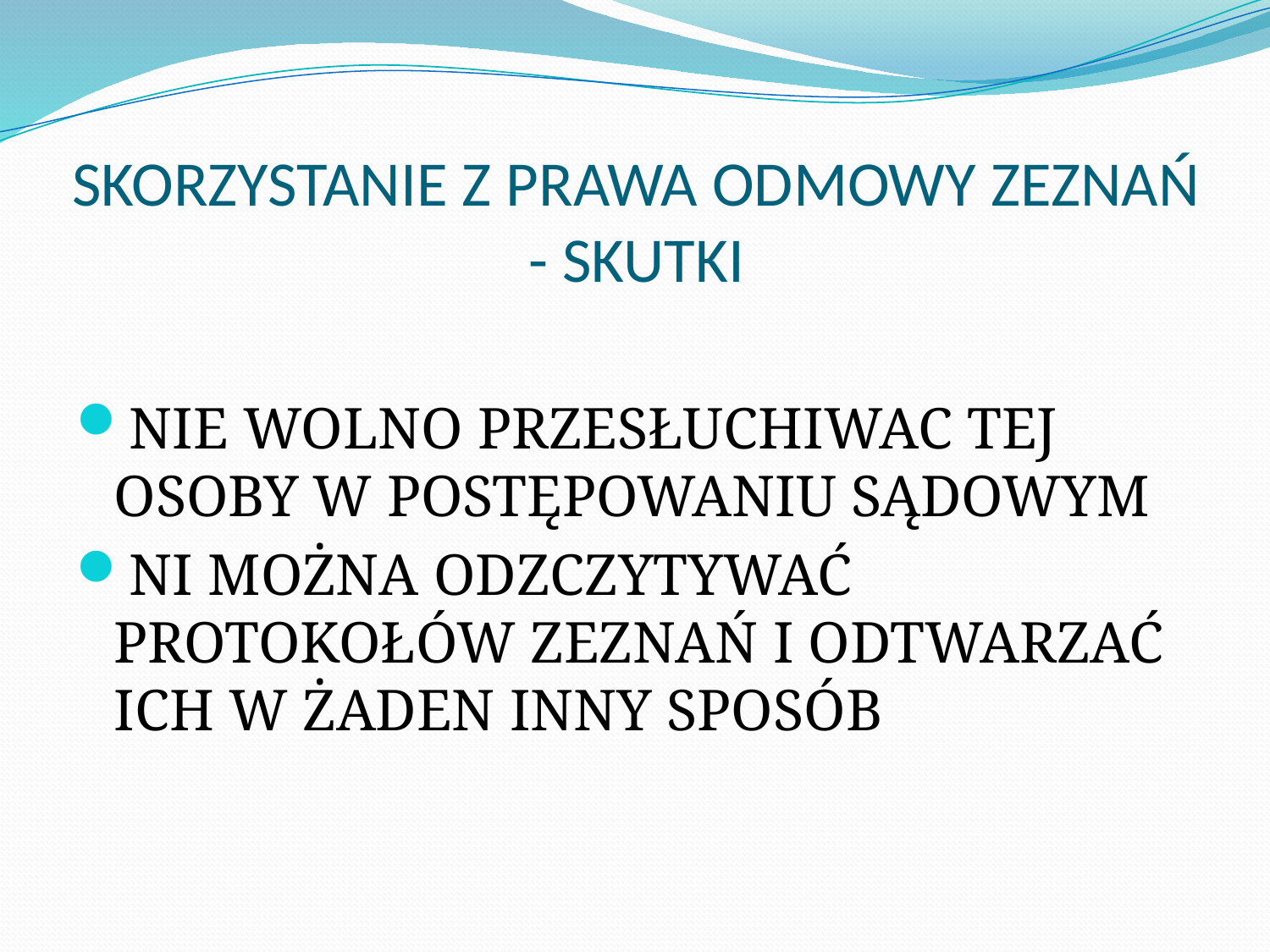

# SKORZYSTANIE Z PRAWA ODMOWY ZEZNAŃ - SKUTKI
NIE WOLNO PRZESŁUCHIWAC TEJ OSOBY W POSTĘPOWANIU SĄDOWYM
NI MOŻNA ODZCZYTYWAĆ PROTOKOŁÓW ZEZNAŃ I ODTWARZAĆ ICH W ŻADEN INNY SPOSÓB